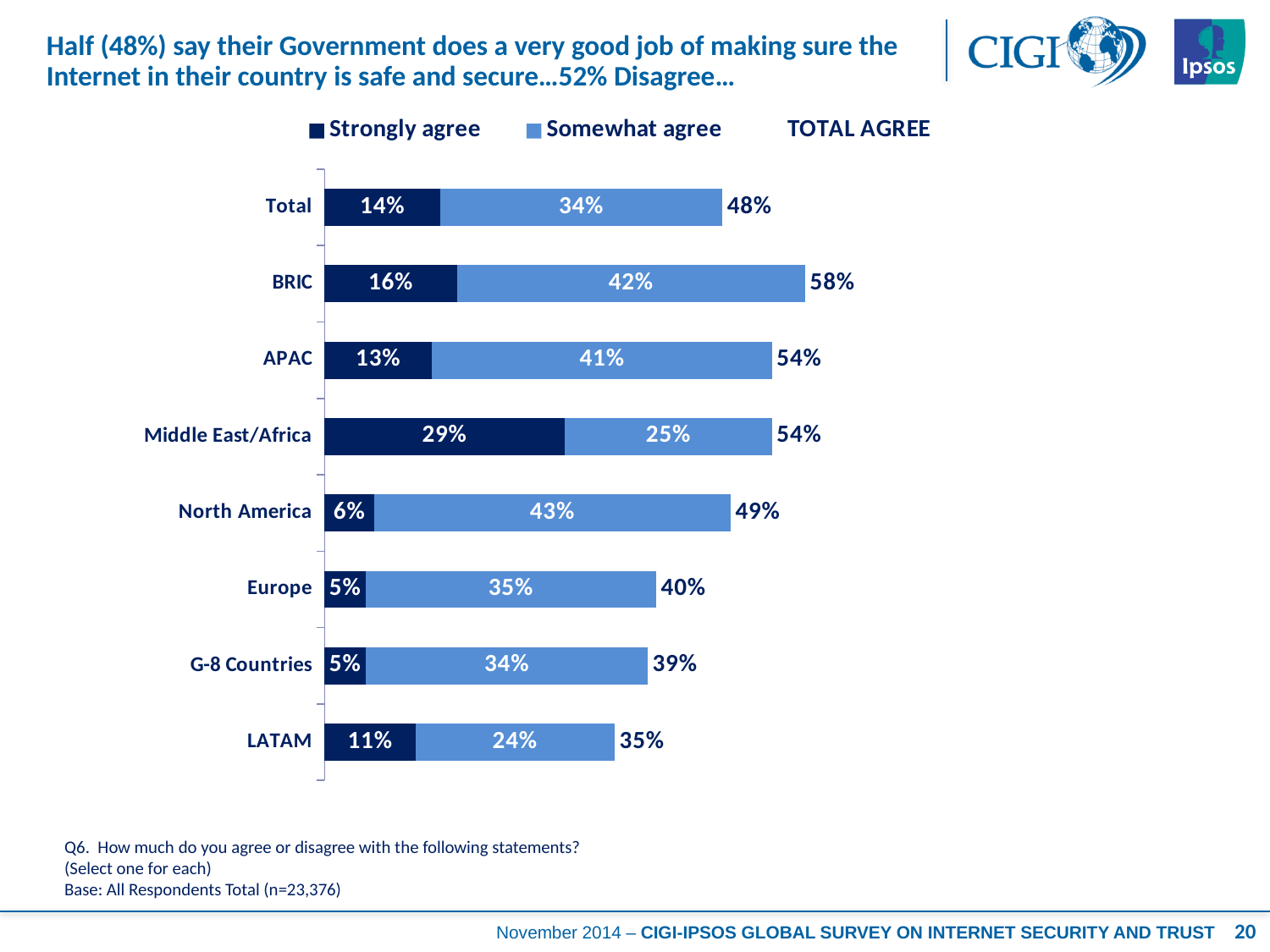

# Half (48%) say their Government does a very good job of making sure the Internet in their country is safe and secure…52% Disagree…

### Chart

| Category | Strongly agree | Somewhat agree | TOTAL AGREE |
|---|---|---|---|
| Total | 0.14 | 0.34 | 0.48 |
| BRIC | 0.16 | 0.42 | 0.58 |
| APAC | 0.13 | 0.41 | 0.54 |
| Middle East/Africa | 0.29 | 0.25 | 0.54 |
| North America | 0.06 | 0.43 | 0.49 |
| Europe | 0.05 | 0.35 | 0.4 |
| G-8 Countries | 0.05 | 0.34 | 0.39 |
| LATAM | 0.11 | 0.24 | 0.35 |
Q6.  How much do you agree or disagree with the following statements?
(Select one for each)
Base: All Respondents Total (n=23,376)
20